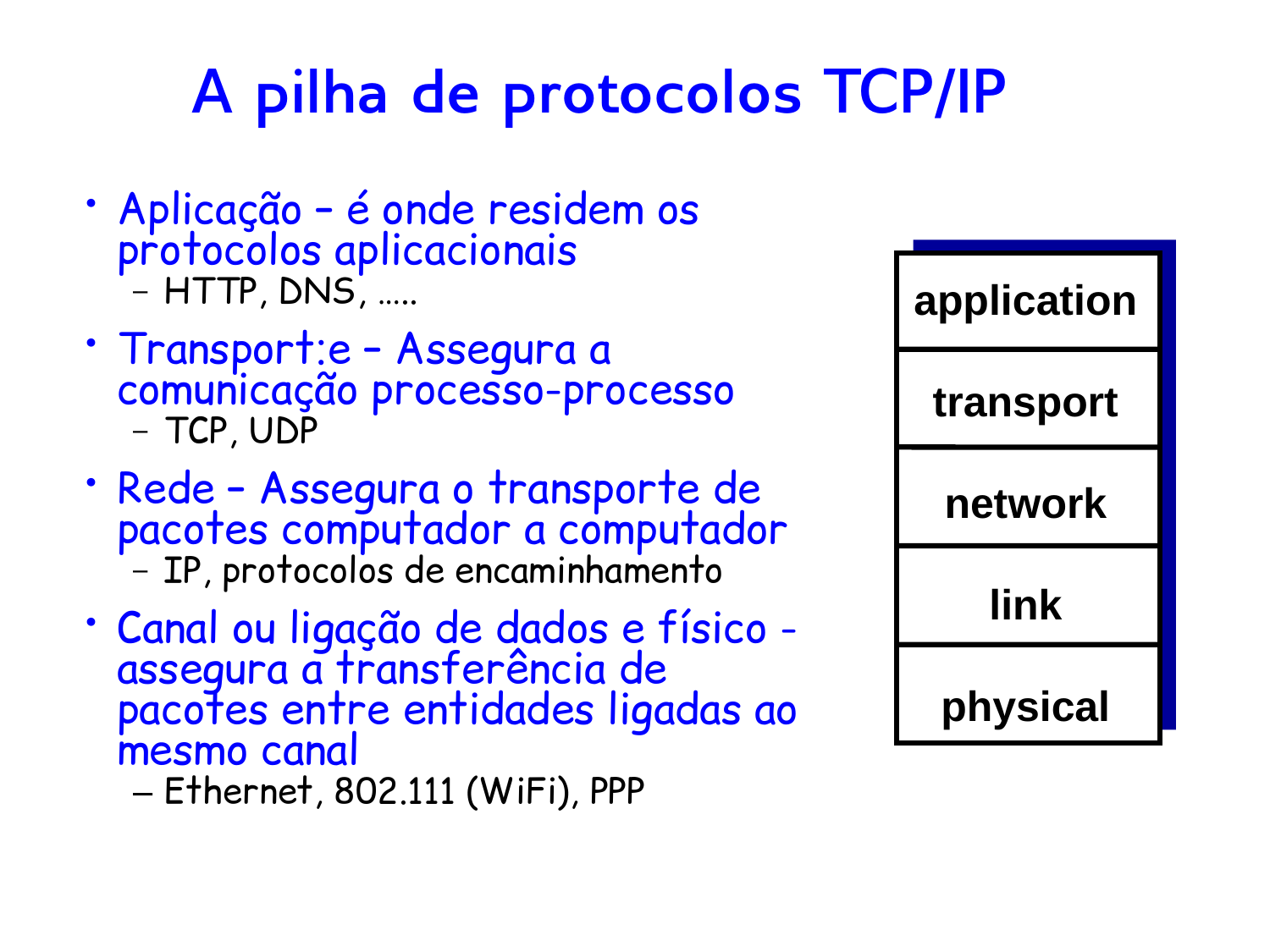

A pilha de protocolos TCP/IP
Aplicação – é onde residem os protocolos aplicacionais
HTTP, DNS, …..
Transport:e – Assegura a comunicação processo-processo
TCP, UDP
Rede – Assegura o transporte de pacotes computador a computador
IP, protocolos de encaminhamento
Canal ou ligação de dados e físico - assegura a transferência de pacotes entre entidades ligadas ao mesmo canal
Ethernet, 802.111 (WiFi), PPP

application

transport

network

link

physical